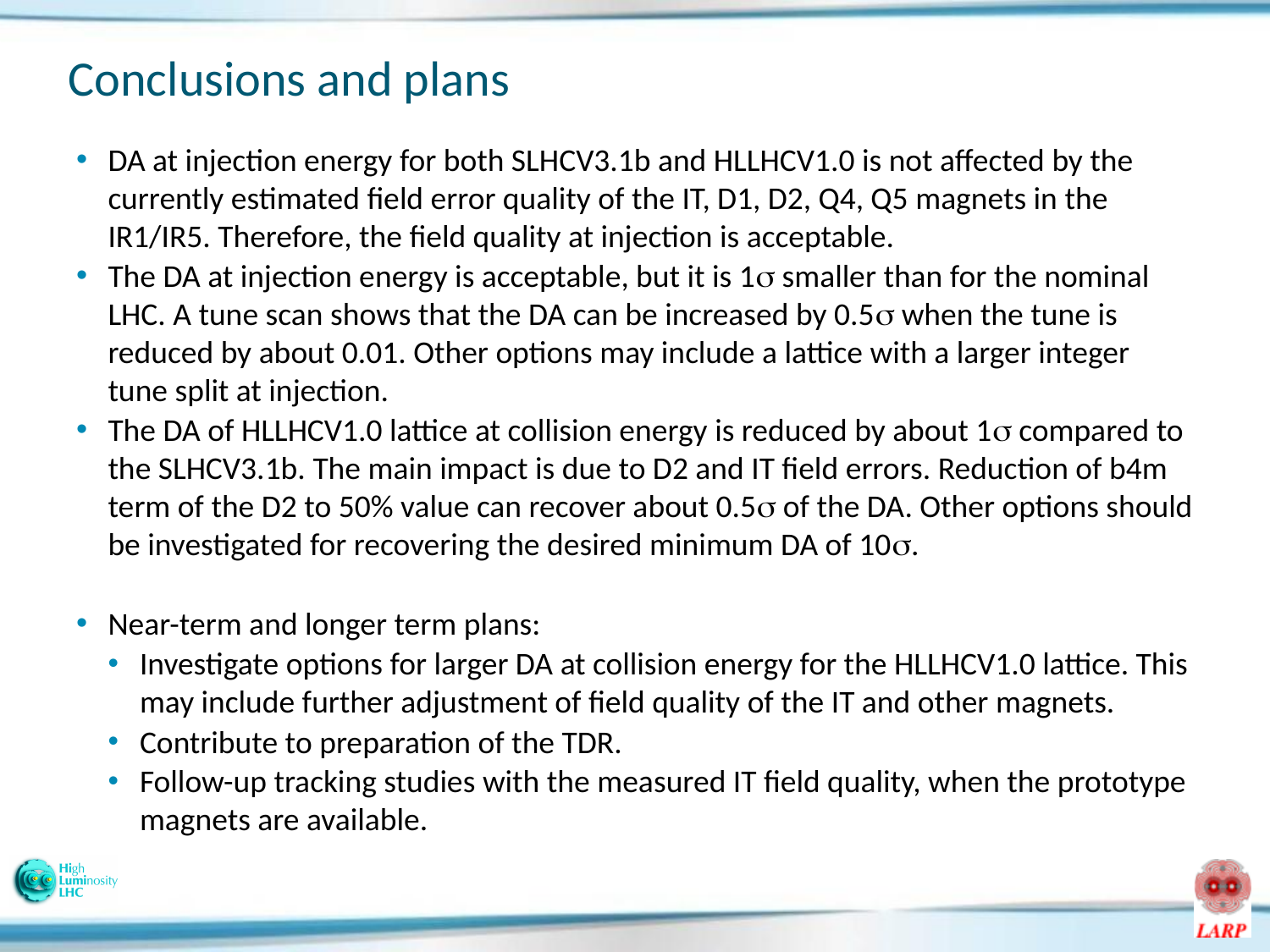

# Conclusions and plans
DA at injection energy for both SLHCV3.1b and HLLHCV1.0 is not affected by the currently estimated field error quality of the IT, D1, D2, Q4, Q5 magnets in the IR1/IR5. Therefore, the field quality at injection is acceptable.
The DA at injection energy is acceptable, but it is 1σ smaller than for the nominal LHC. A tune scan shows that the DA can be increased by 0.5σ when the tune is reduced by about 0.01. Other options may include a lattice with a larger integer tune split at injection.
The DA of HLLHCV1.0 lattice at collision energy is reduced by about 1σ compared to the SLHCV3.1b. The main impact is due to D2 and IT field errors. Reduction of b4m term of the D2 to 50% value can recover about 0.5σ of the DA. Other options should be investigated for recovering the desired minimum DA of 10σ.

Near-term and longer term plans:
Investigate options for larger DA at collision energy for the HLLHCV1.0 lattice. This may include further adjustment of field quality of the IT and other magnets.
Contribute to preparation of the TDR.
Follow-up tracking studies with the measured IT field quality, when the prototype magnets are available.